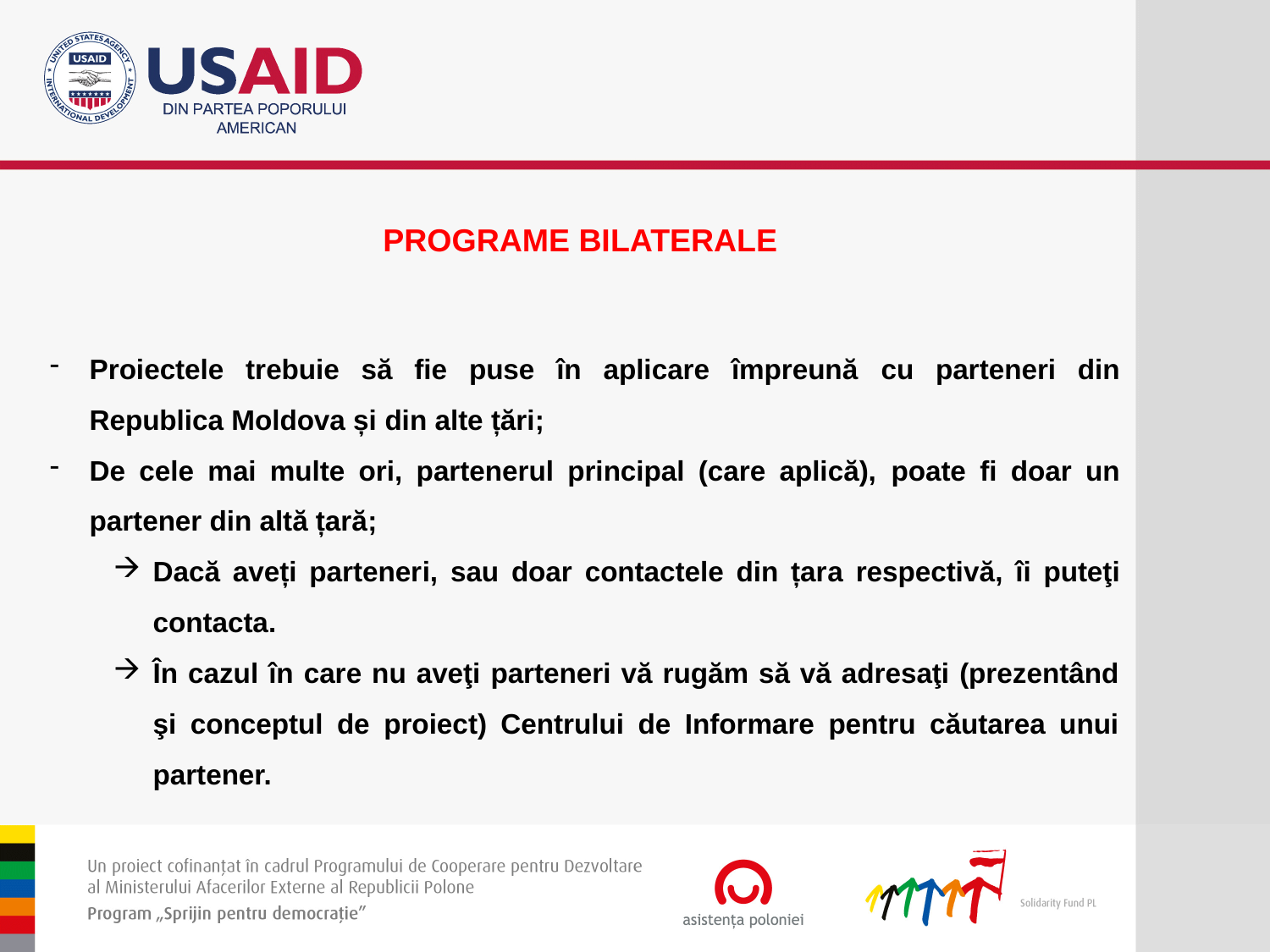

PROGRAME BILATERALE

Proiectele trebuie să fie puse în aplicare împreună cu parteneri din Republica Moldova și din alte țări;
De cele mai multe ori, partenerul principal (care aplică), poate fi doar un partener din altă țară;
Dacă aveți parteneri, sau doar contactele din țara respectivă, îi puteţi contacta.
În cazul în care nu aveţi parteneri vă rugăm să vă adresaţi (prezentând şi conceptul de proiect) Centrului de Informare pentru căutarea unui partener.